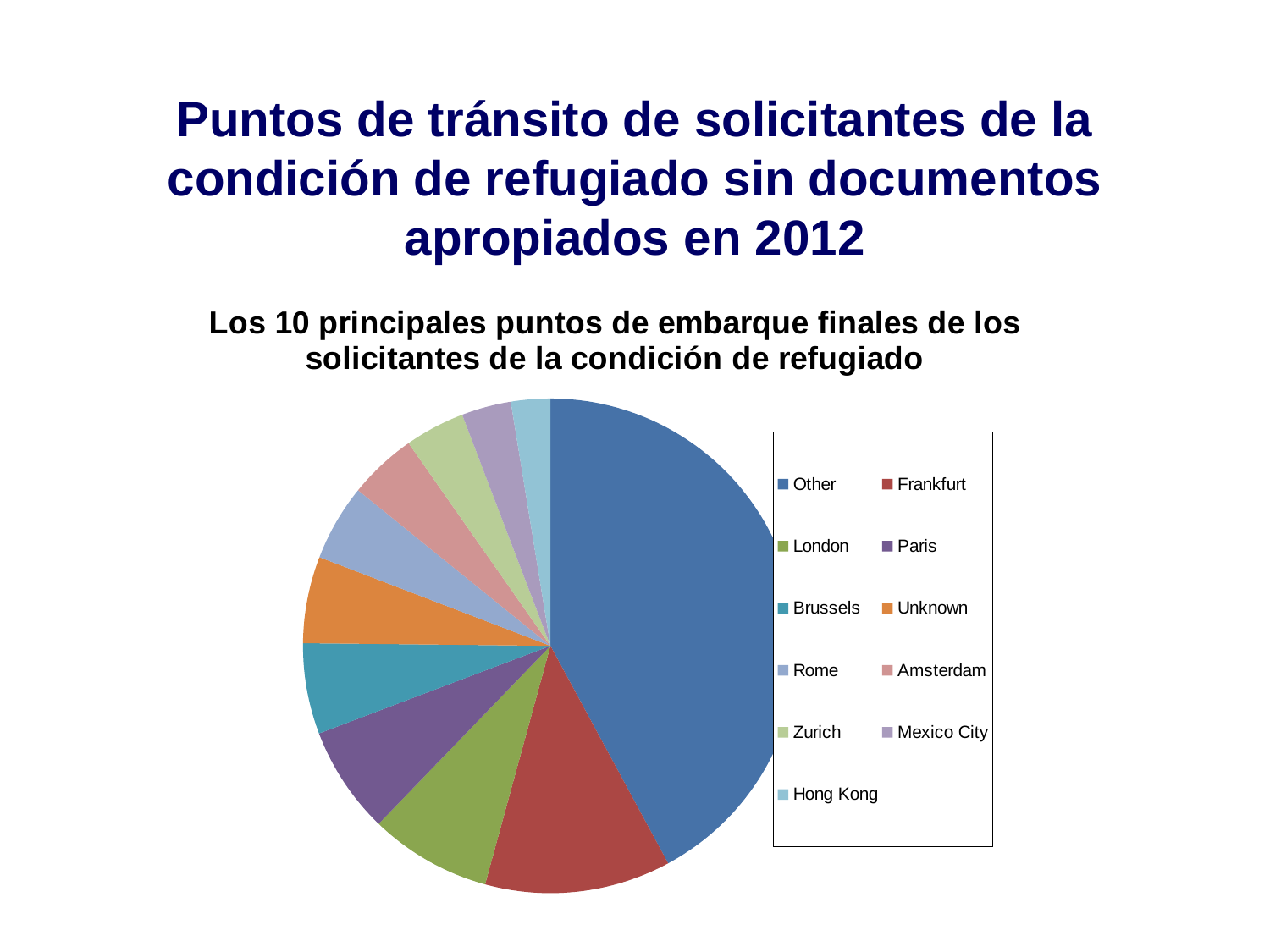

# Puntos de tránsito de solicitantes de la condición de refugiado sin documentos apropiados en 2012

### Chart: Los 10 principales puntos de embarque finales de los solicitantes de la condición de refugiado

| Category |  |
|---|---|
| Other | 312.0 |
| Frankfurt | 90.0 |
| London | 59.0 |
| Paris  | 52.0 |
| Brussels | 44.0 |
| Unknown | 42.0 |
| Rome | 37.0 |
| Amsterdam | 33.0 |
| Zurich | 29.0 |
| Mexico City | 24.0 |
| Hong Kong | 19.0 |